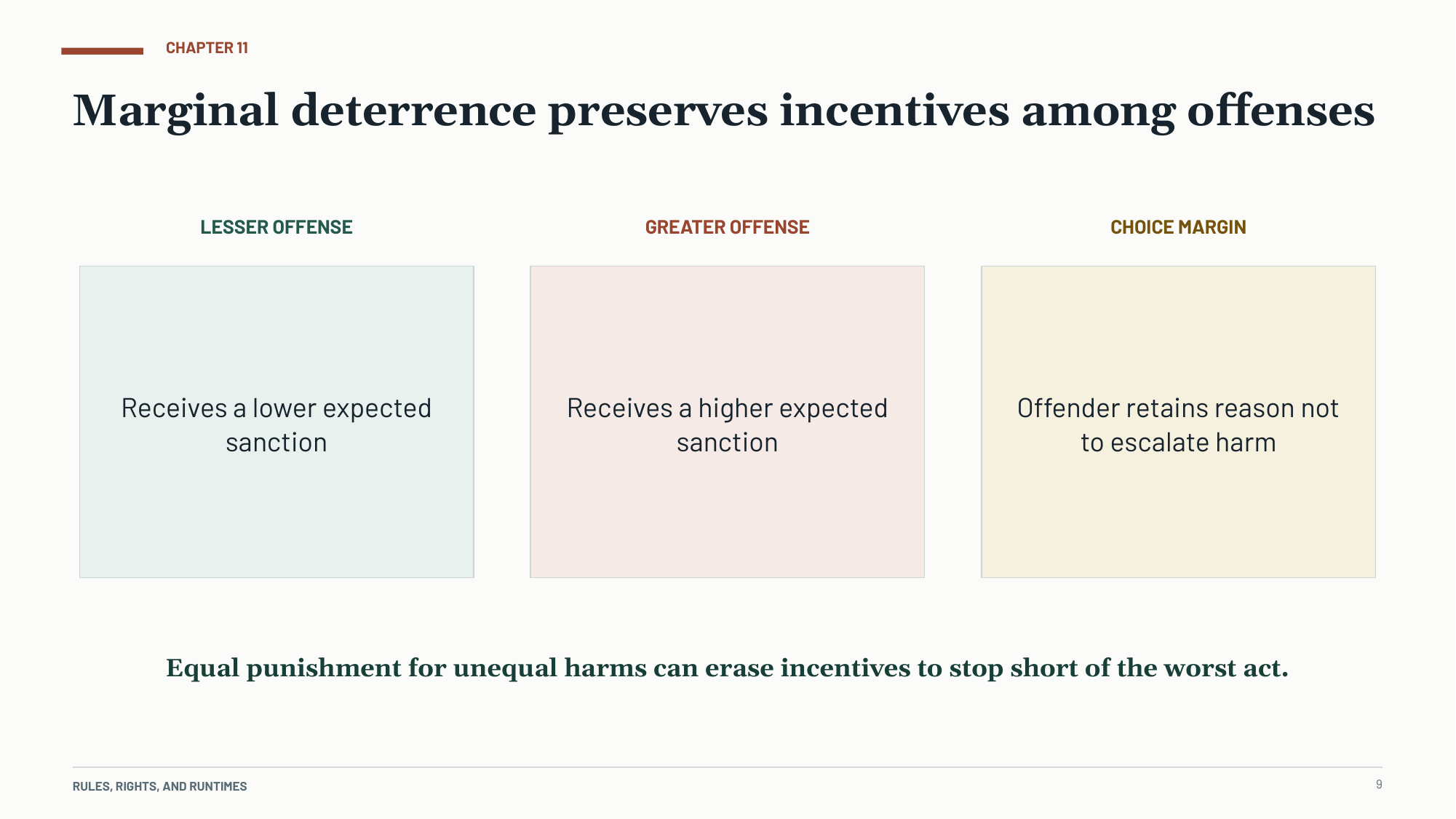

CHAPTER 11

Marginal deterrence preserves incentives among offenses
LESSER OFFENSE
GREATER OFFENSE
CHOICE MARGIN

Receives a lower expected sanction
Receives a higher expected sanction
Offender retains reason not to escalate harm
Equal punishment for unequal harms can erase incentives to stop short of the worst act.

9
RULES, RIGHTS, AND RUNTIMES